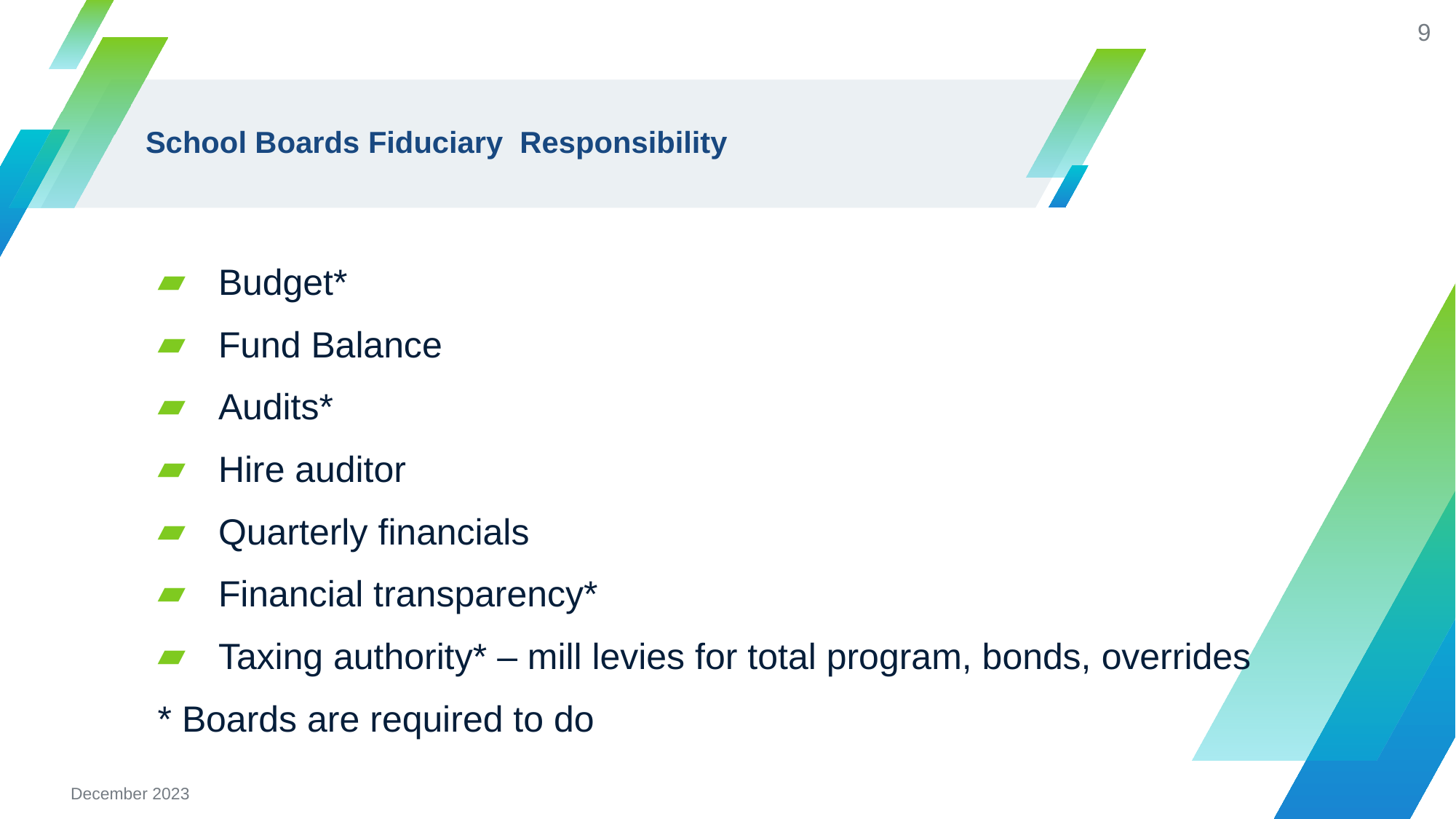

9
# School Boards Fiduciary  Responsibility
Budget*
Fund Balance
Audits*
Hire auditor
Quarterly financials
Financial transparency*
Taxing authority* – mill levies for total program, bonds, overrides
* Boards are required to do

December 2023